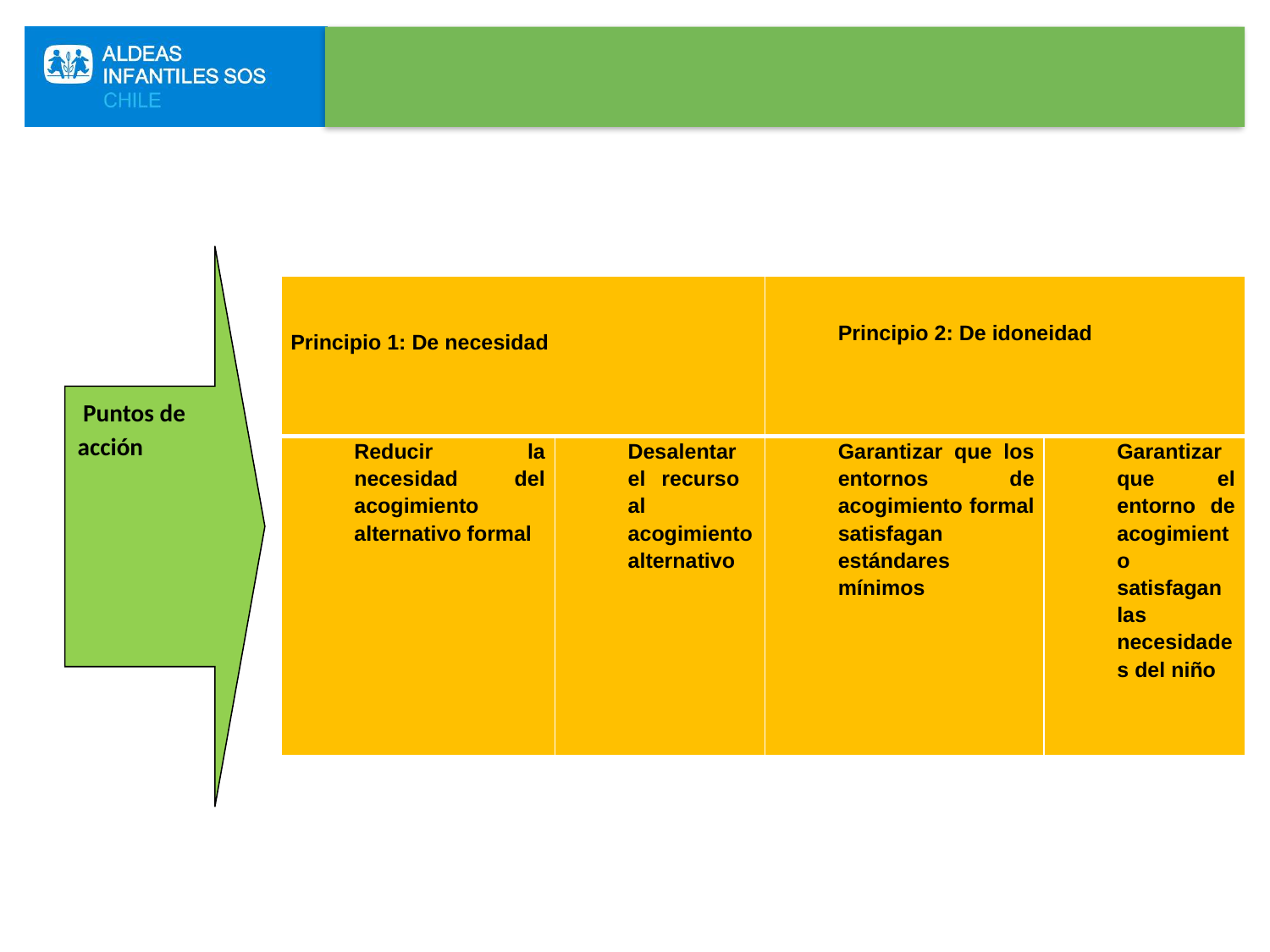

Puntos de   acción
| Principio 1: De necesidad |  | Principio 2: De idoneidad |  |
| --- | --- | --- | --- |
| Reducir la necesidad del acogimiento alternativo formal | Desalentar el recurso al acogimiento alternativo | Garantizar que los entornos de acogimiento formal satisfagan estándares mínimos | Garantizar que el entorno de acogimiento satisfagan las necesidades del niño |